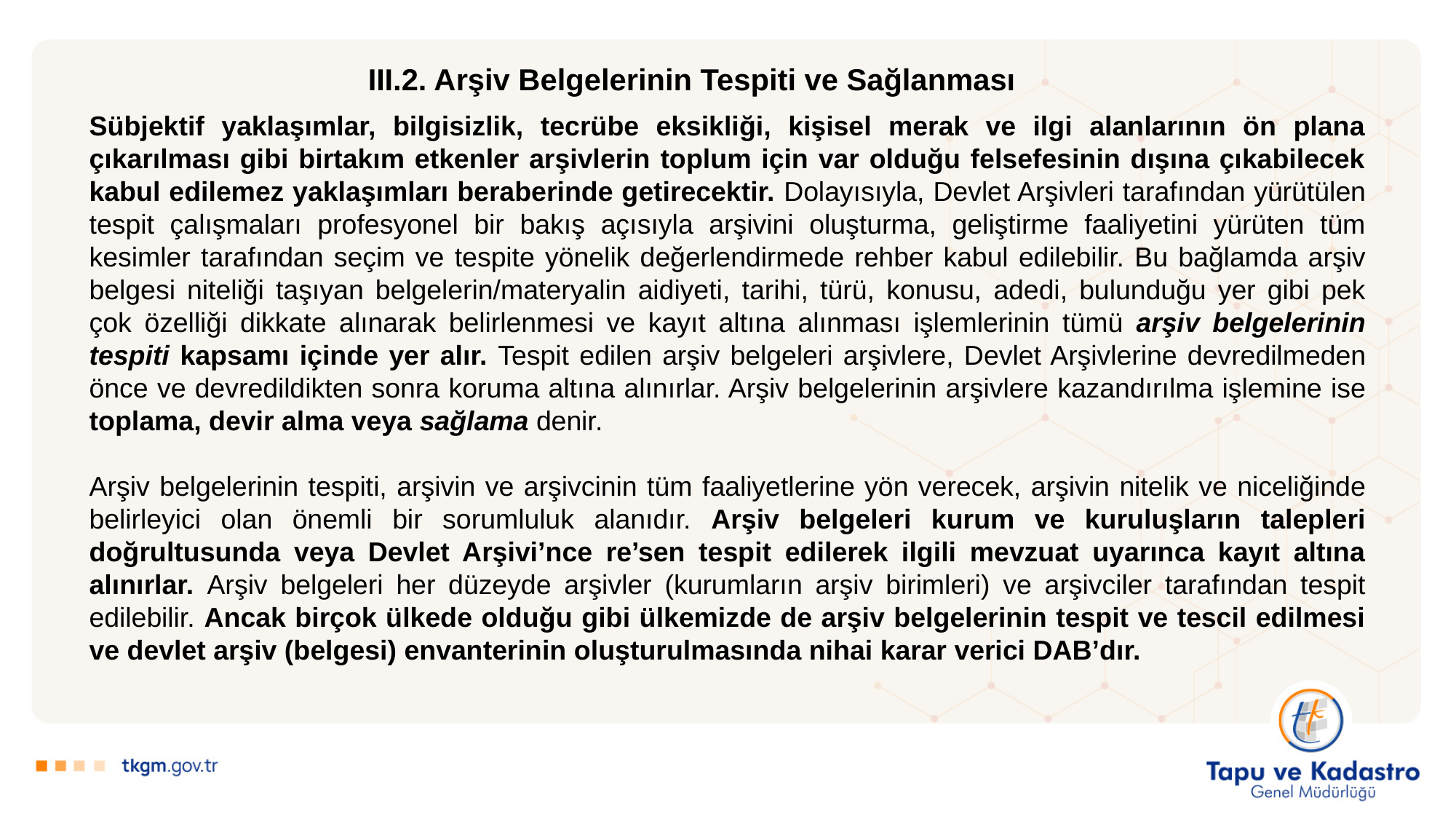

III.2. Arşiv Belgelerinin Tespiti ve Sağlanması
Sübjektif yaklaşımlar, bilgisizlik, tecrübe eksikliği, kişisel merak ve ilgi alanlarının ön plana çıkarılması gibi birtakım etkenler arşivlerin toplum için var olduğu felsefesinin dışına çıkabilecek kabul edilemez yaklaşımları beraberinde getirecektir. Dolayısıyla, Devlet Arşivleri tarafından yürütülen tespit çalışmaları profesyonel bir bakış açısıyla arşivini oluşturma, geliştirme faaliyetini yürüten tüm kesimler tarafından seçim ve tespite yönelik değerlendirmede rehber kabul edilebilir. Bu bağlamda arşiv belgesi niteliği taşıyan belgelerin/materyalin aidiyeti, tarihi, türü, konusu, adedi, bulunduğu yer gibi pek çok özelliği dikkate alınarak belirlenmesi ve kayıt altına alınması işlemlerinin tümü arşiv belgelerinin tespiti kapsamı içinde yer alır. Tespit edilen arşiv belgeleri arşivlere, Devlet Arşivlerine devredilmeden önce ve devredildikten sonra koruma altına alınırlar. Arşiv belgelerinin arşivlere kazandırılma işlemine ise toplama, devir alma veya sağlama denir.

Arşiv belgelerinin tespiti, arşivin ve arşivcinin tüm faaliyetlerine yön verecek, arşivin nitelik ve niceliğinde belirleyici olan önemli bir sorumluluk alanıdır. Arşiv belgeleri kurum ve kuruluşların talepleri doğrultusunda veya Devlet Arşivi’nce re’sen tespit edilerek ilgili mevzuat uyarınca kayıt altına alınırlar. Arşiv belgeleri her düzeyde arşivler (kurumların arşiv birimleri) ve arşivciler tarafından tespit edilebilir. Ancak birçok ülkede olduğu gibi ülkemizde de arşiv belgelerinin tespit ve tescil edilmesi ve devlet arşiv (belgesi) envanterinin oluşturulmasında nihai karar verici DAB’dır.